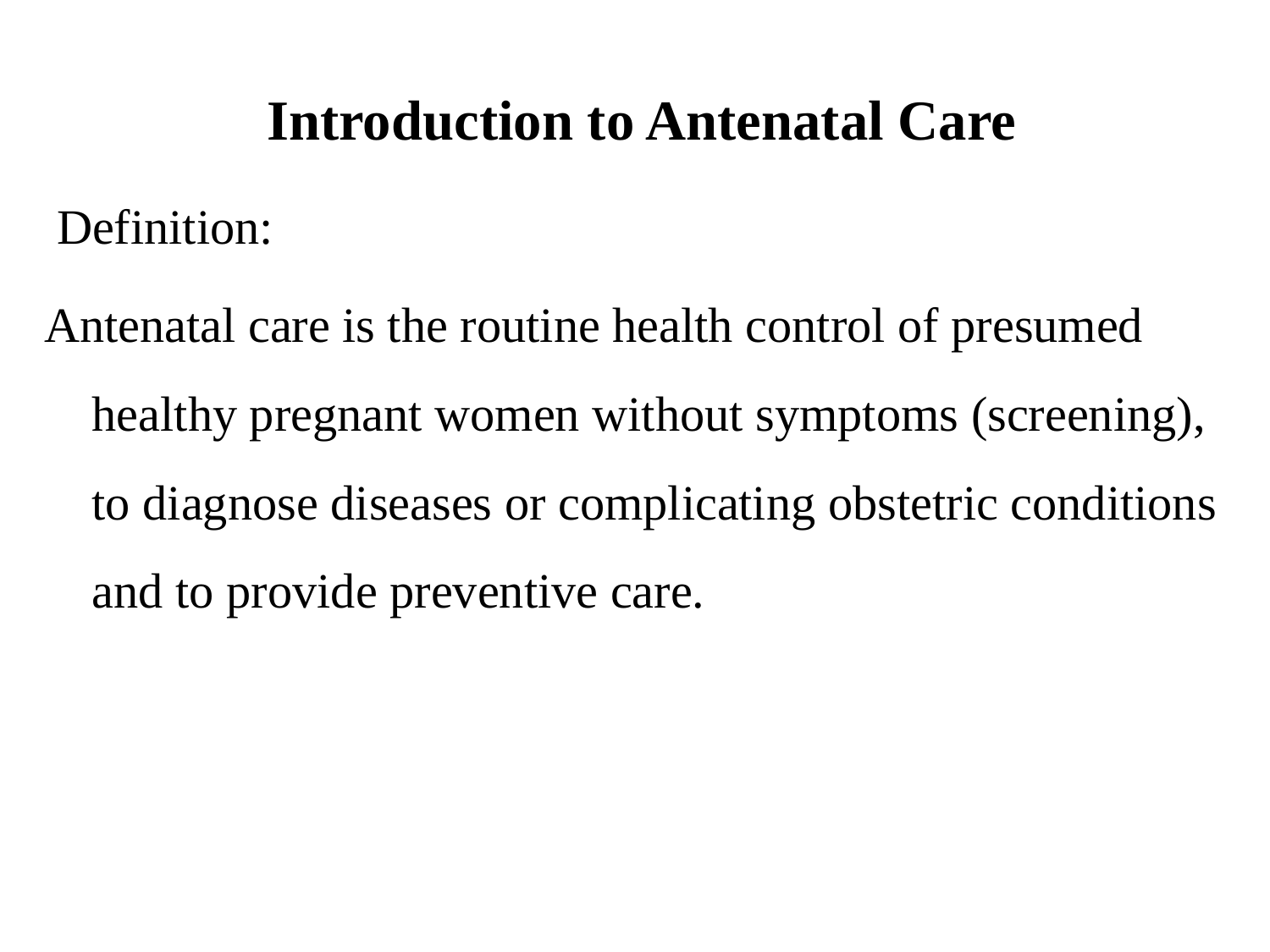

# Introduction to Antenatal Care
 Definition:
Antenatal care is the routine health control of presumed healthy pregnant women without symptoms (screening), to diagnose diseases or complicating obstetric conditions and to provide preventive care.